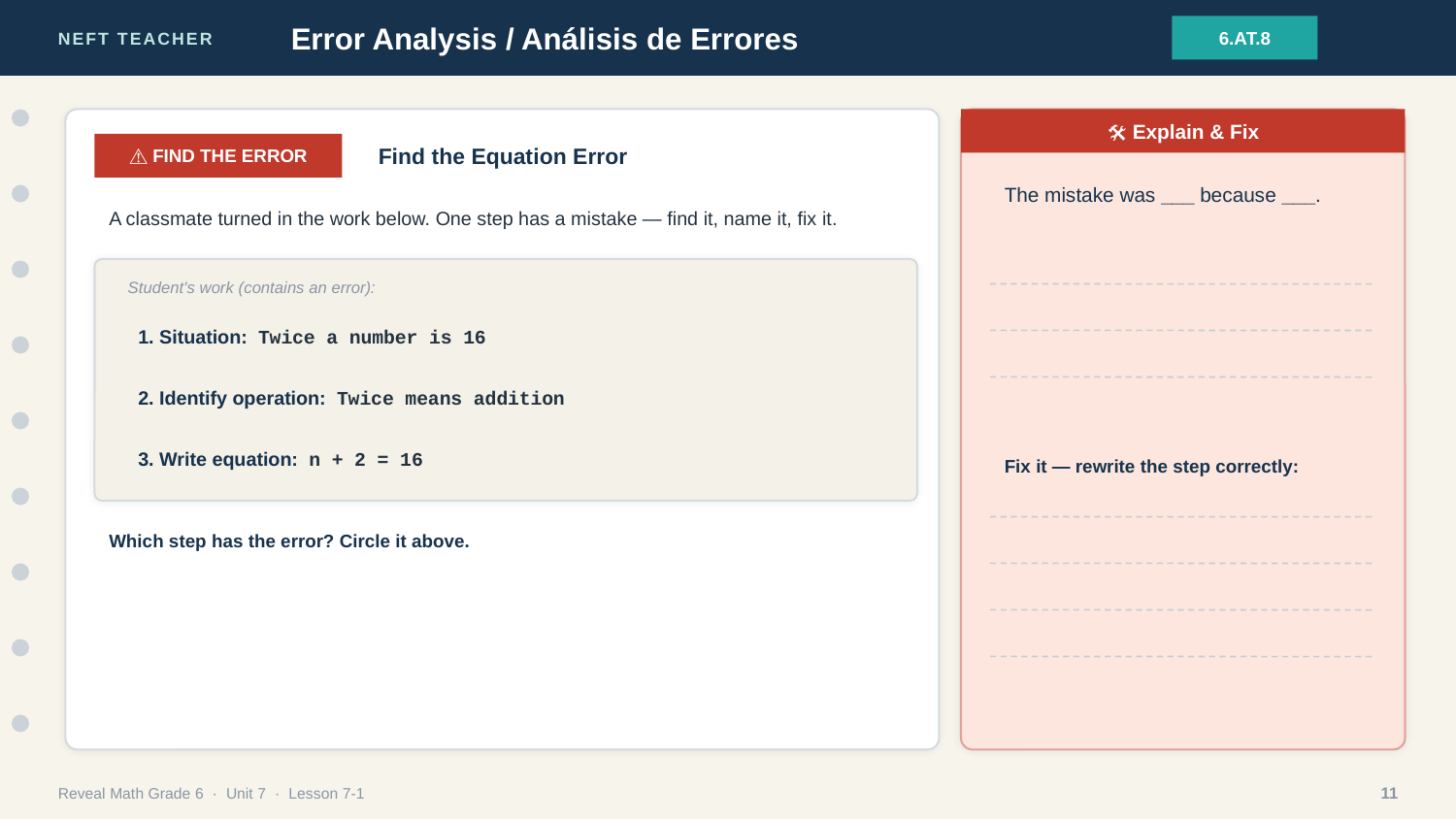

NEFT TEACHER
Error Analysis / Análisis de Errores
6.AT.8

🛠 Explain & Fix
⚠ FIND THE ERROR
Find the Equation Error
The mistake was ___ because ___.

A classmate turned in the work below. One step has a mistake — find it, name it, fix it.

Student's work (contains an error):

1. Situation:  Twice a number is 16

2. Identify operation:  Twice means addition

3. Write equation:  n + 2 = 16
Fix it — rewrite the step correctly:

Which step has the error? Circle it above.

Reveal Math Grade 6  ·  Unit 7  ·  Lesson 7-1
11